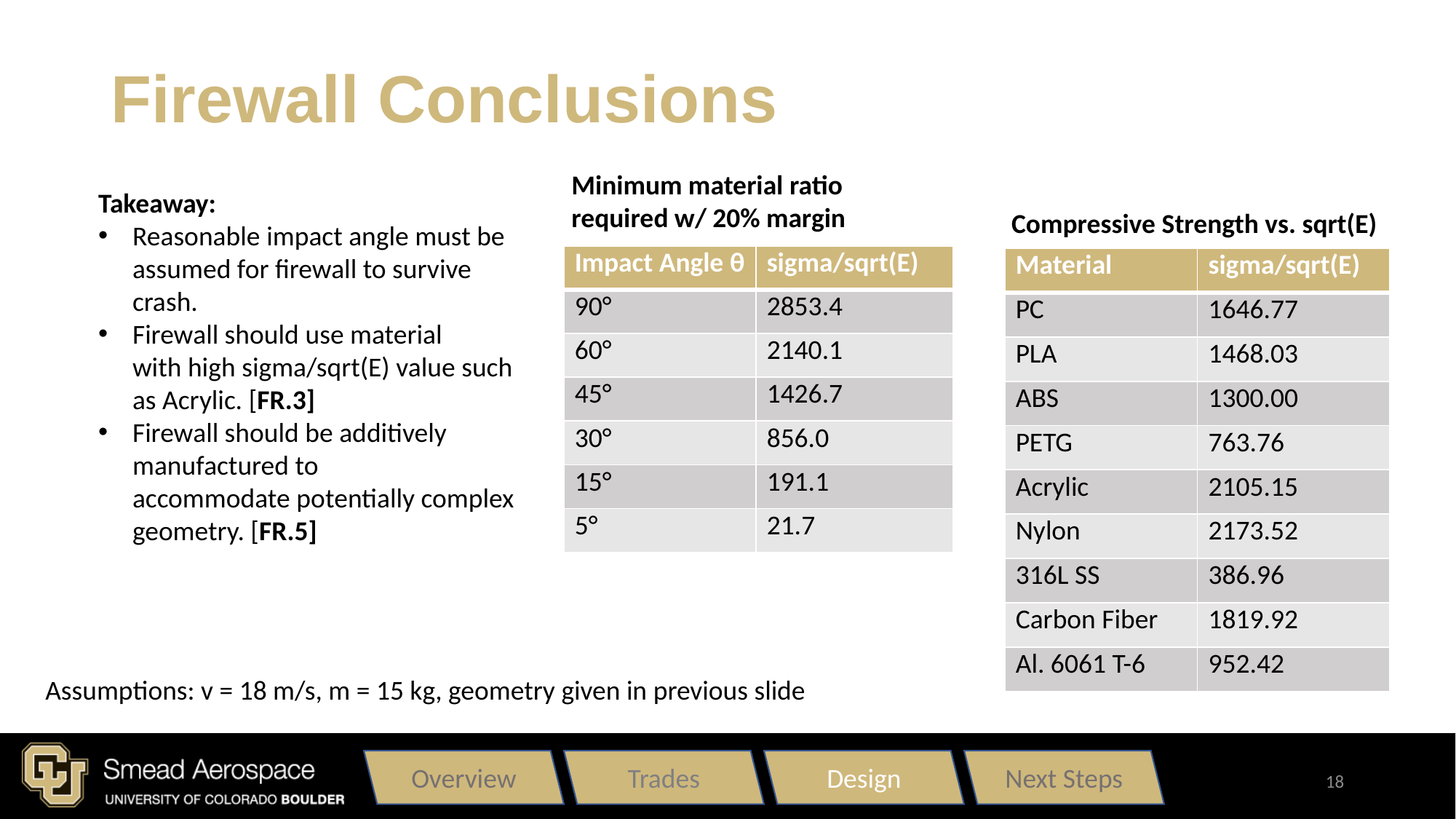

# Firewall Conclusions
Minimum material ratio required w/ 20% margin
Takeaway:
Reasonable impact angle must be assumed for firewall to survive crash.
Firewall should use material with high sigma/sqrt(E) value such as Acrylic. [FR.3]
Firewall should be additively manufactured to accommodate potentially complex geometry. [FR.5]

Compressive Strength vs. sqrt(E)
| Impact Angle θ​ | sigma/sqrt(E)​ |
| --- | --- |
| 90°​ | 2853.4​ |
| 60°​ | 2140.1​ |
| 45°​ | 1426.7​ |
| 30°​ | 856.0​ |
| 15°​ | 191.1​ |
| 5°​ | 21.7​ |
| Material | sigma/sqrt(E) |
| --- | --- |
| PC | 1646.77 |
| PLA | 1468.03 |
| ABS | 1300.00 |
| PETG | 763.76 |
| Acrylic | 2105.15 |
| Nylon | 2173.52 |
| 316L SS | 386.96 |
| Carbon Fiber | 1819.92 |
| Al. 6061 T-6 | 952.42 |
Assumptions: v = 18 m/s, m = 15 kg, geometry given in previous slide
Overview
Trades
Design
Next Steps
18